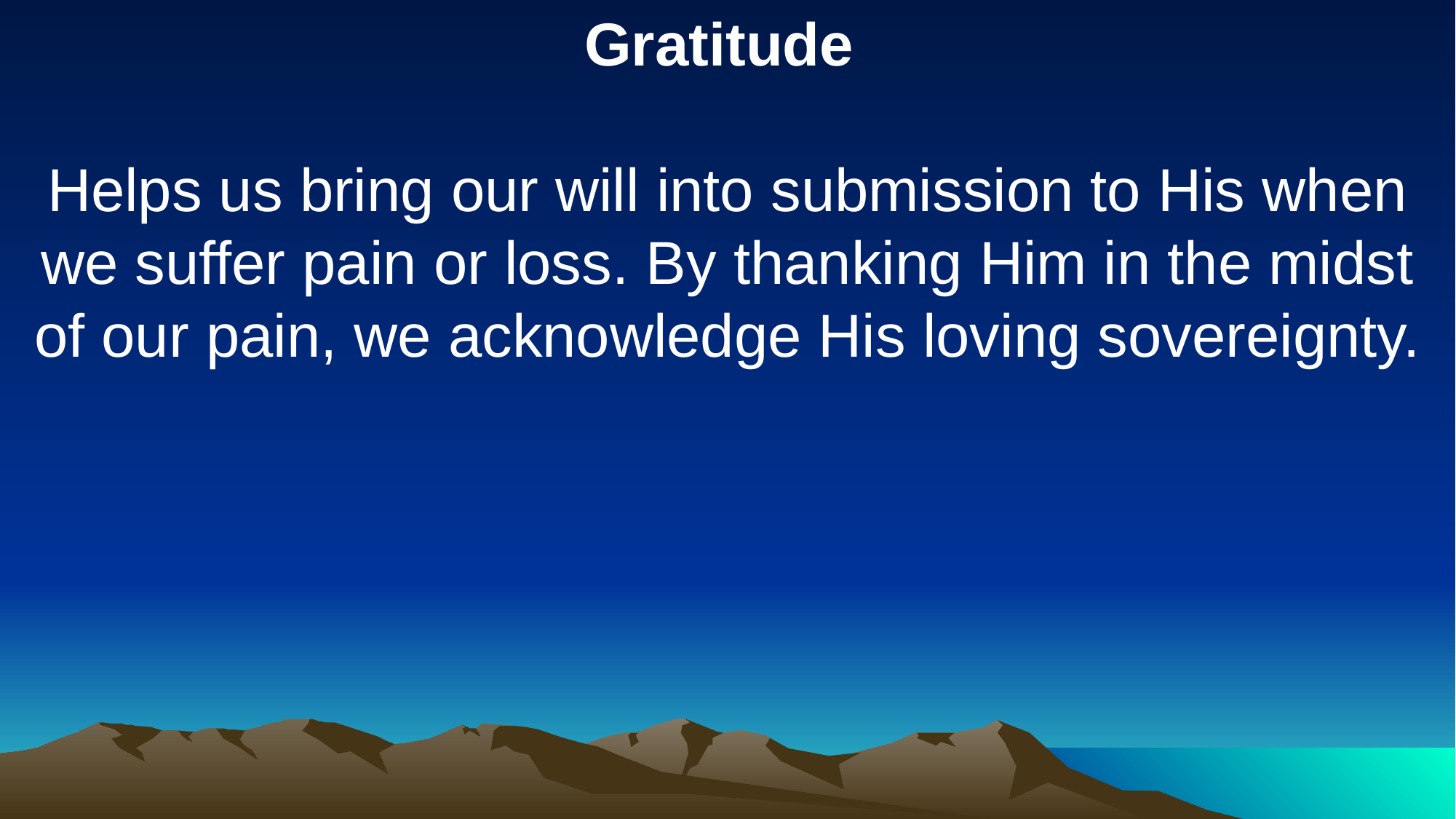

Gratitude

Helps us bring our will into submission to His when we suffer pain or loss. By thanking Him in the midst of our pain, we acknowledge His loving sovereignty.